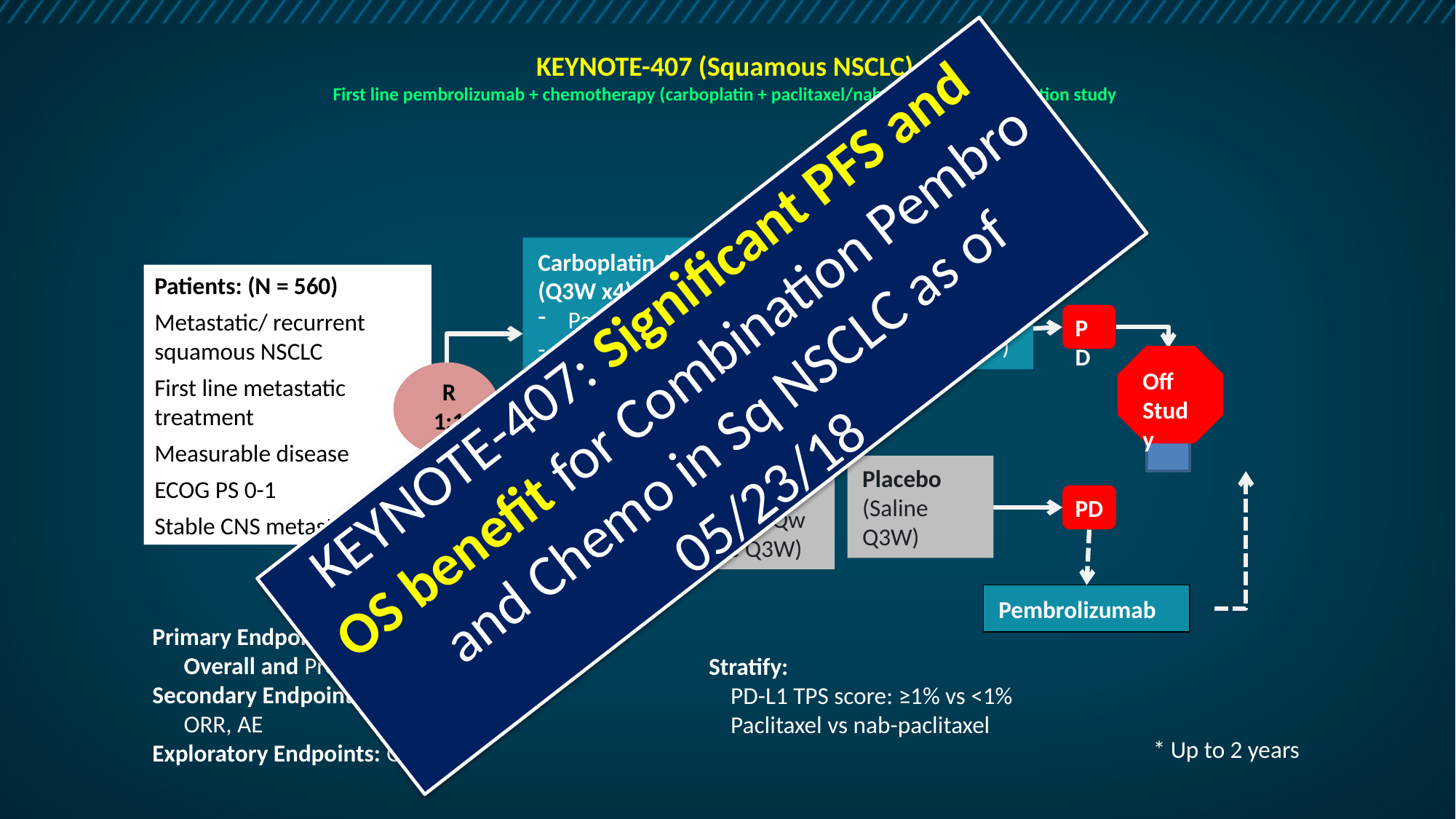

# KEYNOTE-407 (Squamous NSCLC) First line pembrolizumab + chemotherapy (carboplatin + paclitaxel/nab-paclitaxel) combination study
Carboplatin AUC 6
(Q3W x4)
Paclitaxel 200mg/m2
-     Or Nab-Pac 100mg/m2
Pembrolizumab
(200 mg Q3W)
Pembrolizumab
200 mg Q3W (*)
Patients: (N = 560)
Metastatic/ recurrent squamous NSCLC
First line metastatic treatment
Measurable disease
ECOG PS 0-1
Stable CNS metastases
PD
Off
Study

R
1:1

Carboplatin AUC 6 (Q3W x4)
- Or Paclitaxel 200mg/m2
- Or Nab-Pac 100mg/m2 Qw
- And Placebo (Saline Q3W)
Placebo
(Saline Q3W)
PD
Pembrolizumab
Primary Endpoint:
	Overall and Progression Free Survival
Secondary Endpoints:
	ORR, AE
Exploratory Endpoints: QoL
Stratify:
    PD-L1 TPS score: ≥1% vs <1%
    Paclitaxel vs nab-paclitaxel
* Up to 2 years
KEYNOTE-407: Significant PFS and OS benefit for Combination Pembro and Chemo in Sq NSCLC as of 05/23/18